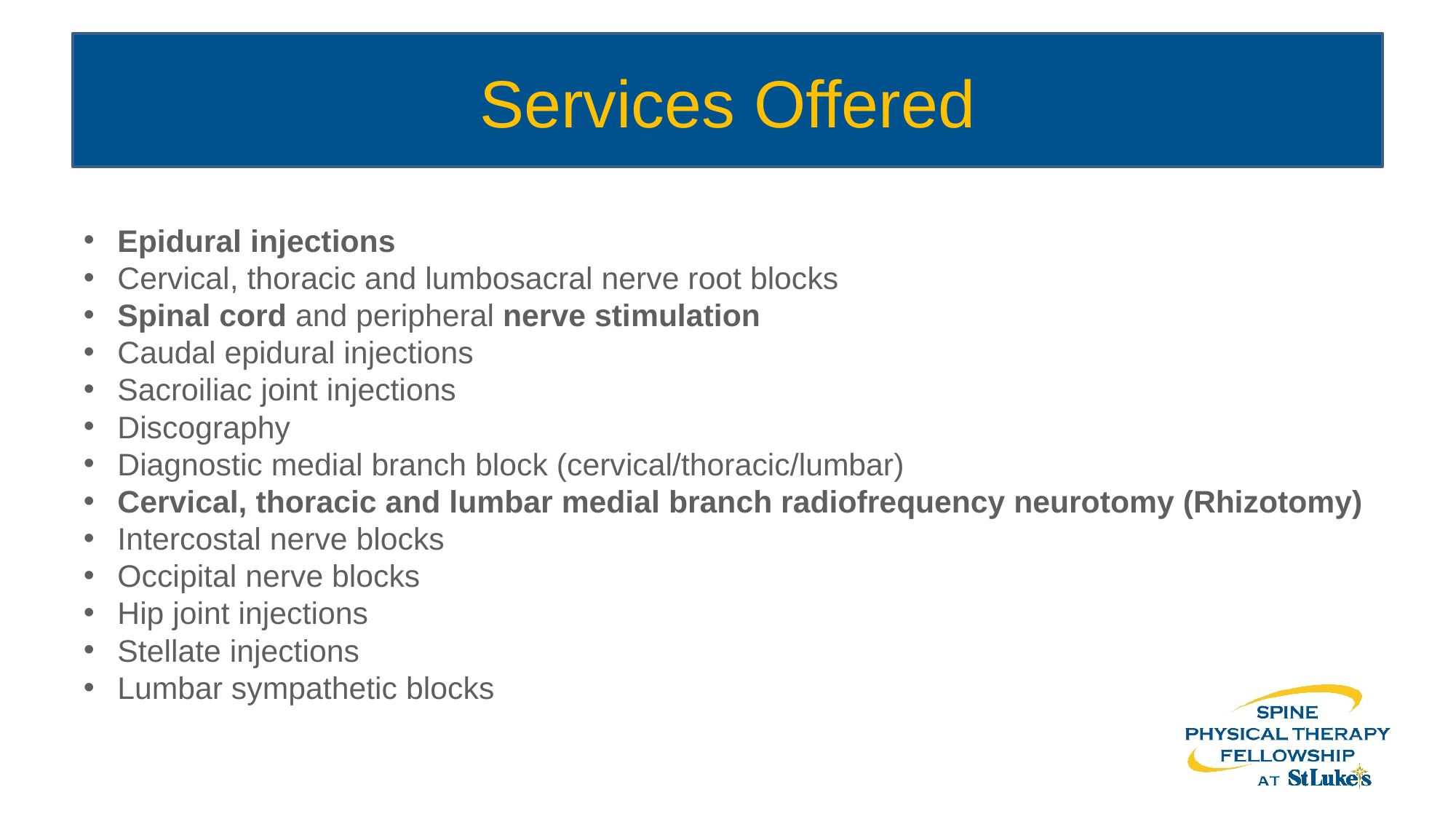

# Services Offered
Epidural injections
Cervical, thoracic and lumbosacral nerve root blocks
Spinal cord and peripheral nerve stimulation
Caudal epidural injections
Sacroiliac joint injections
Discography
Diagnostic medial branch block (cervical/thoracic/lumbar)
Cervical, thoracic and lumbar medial branch radiofrequency neurotomy (Rhizotomy)
Intercostal nerve blocks
Occipital nerve blocks
Hip joint injections
Stellate injections
Lumbar sympathetic blocks